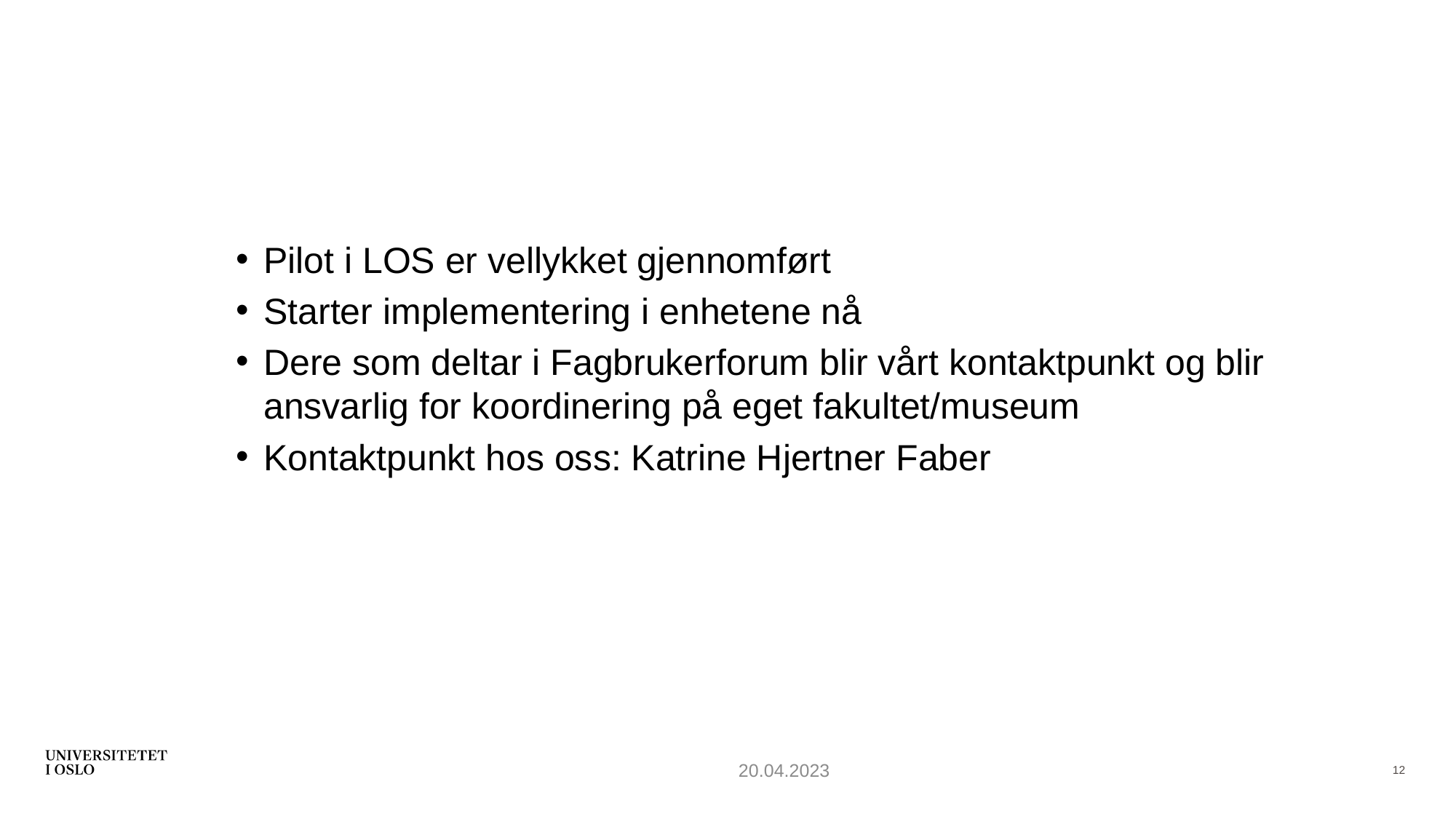

#
Pilot i LOS er vellykket gjennomført
Starter implementering i enhetene nå
Dere som deltar i Fagbrukerforum blir vårt kontaktpunkt og blir ansvarlig for koordinering på eget fakultet/museum
Kontaktpunkt hos oss: Katrine Hjertner Faber

20.04.2023
12